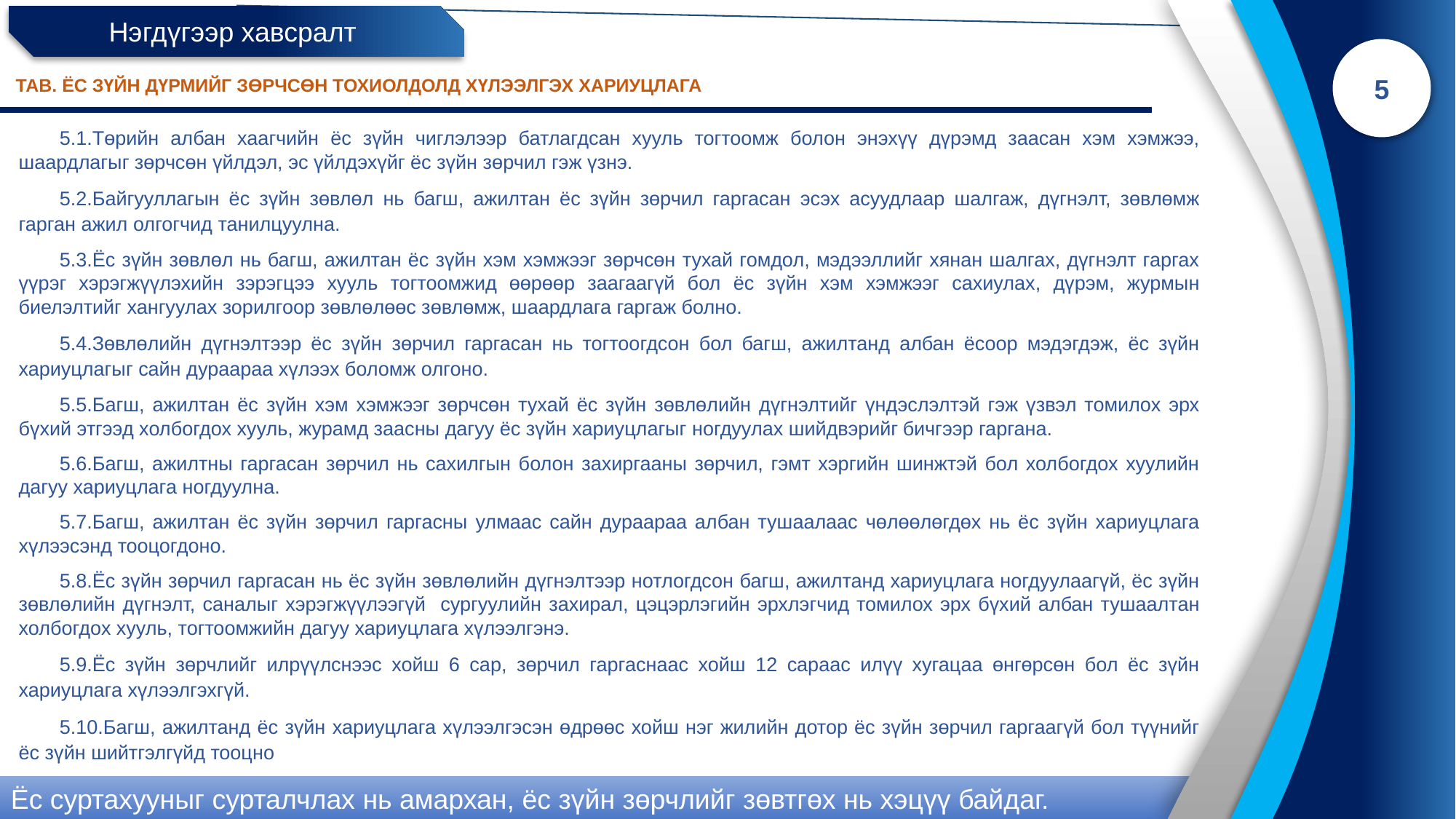

Нэгдүгээр хавсралт
5

Тав. Ёс зүйн дүрмийг зөрчсөн тохиолдолд хүлээлгэх хариуцлага
5.1.Төрийн албан хаагчийн ёс зүйн чиглэлээр батлагдсан хууль тогтоомж болон энэхүү дүрэмд заасан хэм хэмжээ, шаардлагыг зөрчсөн үйлдэл, эс үйлдэхүйг ёс зүйн зөрчил гэж үзнэ.
5.2.Байгууллагын ёс зүйн зөвлөл нь багш, ажилтан ёс зүйн зөрчил гаргасан эсэх асуудлаар шалгаж, дүгнэлт, зөвлөмж гарган ажил олгогчид танилцуулна.
5.3.Ёс зүйн зөвлөл нь багш, ажилтан ёс зүйн хэм хэмжээг зөрчсөн тухай гомдол, мэдээллийг хянан шалгах, дүгнэлт гаргах үүрэг хэрэгжүүлэхийн зэрэгцээ хууль тогтоомжид өөрөөр заагаагүй бол ёс зүйн хэм хэмжээг сахиулах, дүрэм, журмын биелэлтийг хангуулах зорилгоор зөвлөлөөс зөвлөмж, шаардлага гаргаж болно.
5.4.Зөвлөлийн дүгнэлтээр ёс зүйн зөрчил гаргасан нь тогтоогдсон бол багш, ажилтанд албан ёсоор мэдэгдэж, ёс зүйн хариуцлагыг сайн дураараа хүлээх боломж олгоно.
5.5.Багш, ажилтан ёс зүйн хэм хэмжээг зөрчсөн тухай ёс зүйн зөвлөлийн дүгнэлтийг үндэслэлтэй гэж үзвэл томилох эрх бүхий этгээд холбогдох хууль, журамд заасны дагуу ёс зүйн хариуцлагыг ногдуулах шийдвэрийг бичгээр гаргана.
5.6.Багш, ажилтны гаргасан зөрчил нь сахилгын болон захиргааны зөрчил, гэмт хэргийн шинжтэй бол холбогдох хуулийн дагуу хариуцлага ногдуулна.
5.7.Багш, ажилтан ёс зүйн зөрчил гаргасны улмаас сайн дураараа албан тушаалаас чөлөөлөгдөх нь ёс зүйн хариуцлага хүлээсэнд тооцогдоно.
5.8.Ёс зүйн зөрчил гаргасан нь ёс зүйн зөвлөлийн дүгнэлтээр нотлогдсон багш, ажилтанд хариуцлага ногдуулаагүй, ёс зүйн зөвлөлийн дүгнэлт, саналыг хэрэгжүүлээгүй  сургуулийн захирал, цэцэрлэгийн эрхлэгчид томилох эрх бүхий албан тушаалтан холбогдох хууль, тогтоомжийн дагуу хариуцлага хүлээлгэнэ.
5.9.Ёс зүйн зөрчлийг илрүүлснээс хойш 6 сар, зөрчил гаргаснаас хойш 12 сараас илүү хугацаа өнгөрсөн бол ёс зүйн хариуцлага хүлээлгэхгүй.
5.10.Багш, ажилтанд ёс зүйн хариуцлага хүлээлгэсэн өдрөөс хойш нэг жилийн дотор ёс зүйн зөрчил гаргаагүй бол түүнийг ёс зүйн шийтгэлгүйд тооцно
Ёс суртахууныг сурталчлах нь амархан, ёс зүйн зөрчлийг зөвтгөх нь хэцүү байдаг.